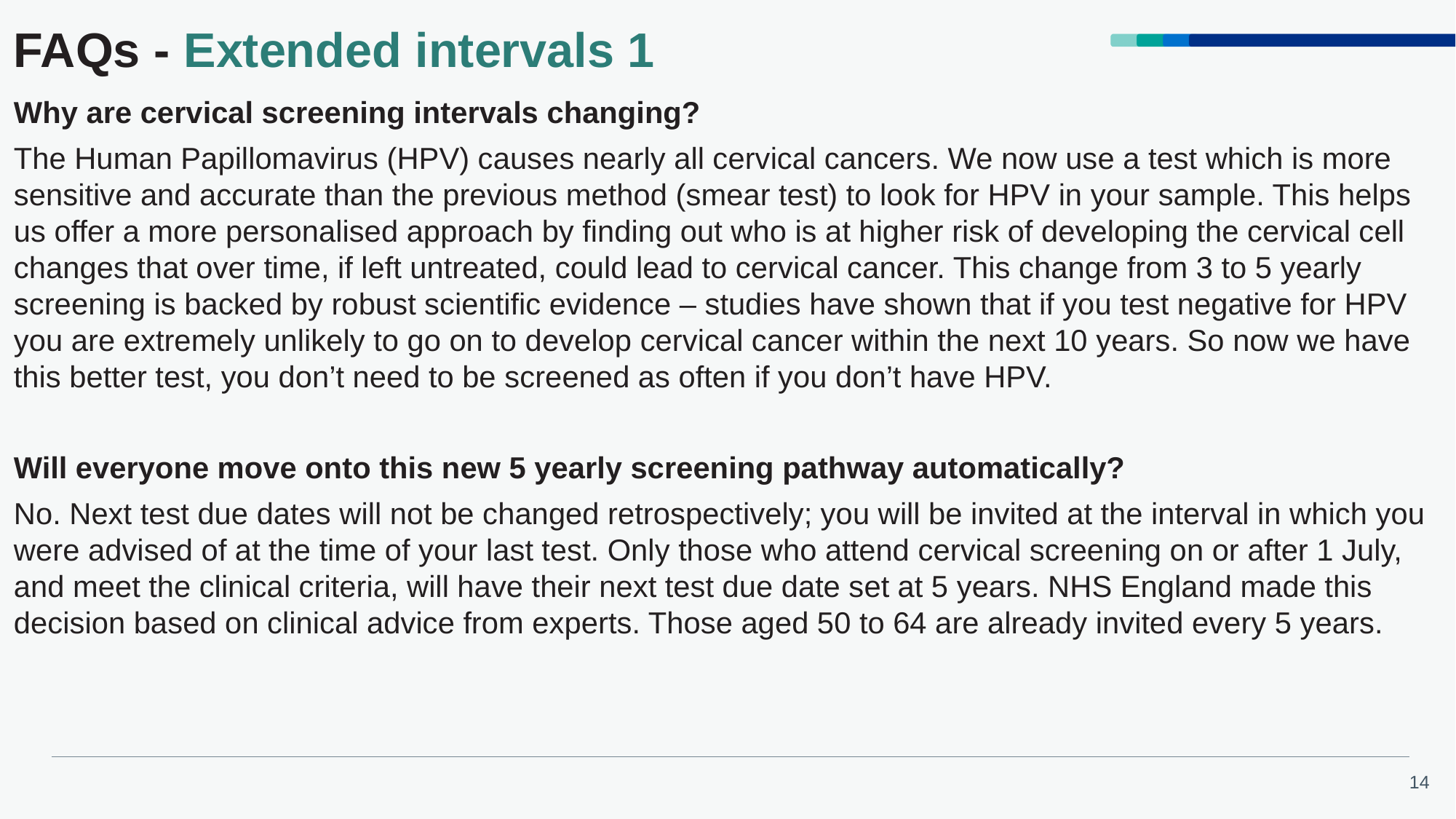

# FAQs - Extended intervals 1
Why are cervical screening intervals changing?
The Human Papillomavirus (HPV) causes nearly all cervical cancers. We now use a test which is more sensitive and accurate than the previous method (smear test) to look for HPV in your sample. This helps us offer a more personalised approach by finding out who is at higher risk of developing the cervical cell changes that over time, if left untreated, could lead to cervical cancer. This change from 3 to 5 yearly screening is backed by robust scientific evidence – studies have shown that if you test negative for HPV you are extremely unlikely to go on to develop cervical cancer within the next 10 years. So now we have this better test, you don’t need to be screened as often if you don’t have HPV.

Will everyone move onto this new 5 yearly screening pathway automatically?
No. Next test due dates will not be changed retrospectively; you will be invited at the interval in which you were advised of at the time of your last test. Only those who attend cervical screening on or after 1 July, and meet the clinical criteria, will have their next test due date set at 5 years. NHS England made this decision based on clinical advice from experts. Those aged 50 to 64 are already invited every 5 years.